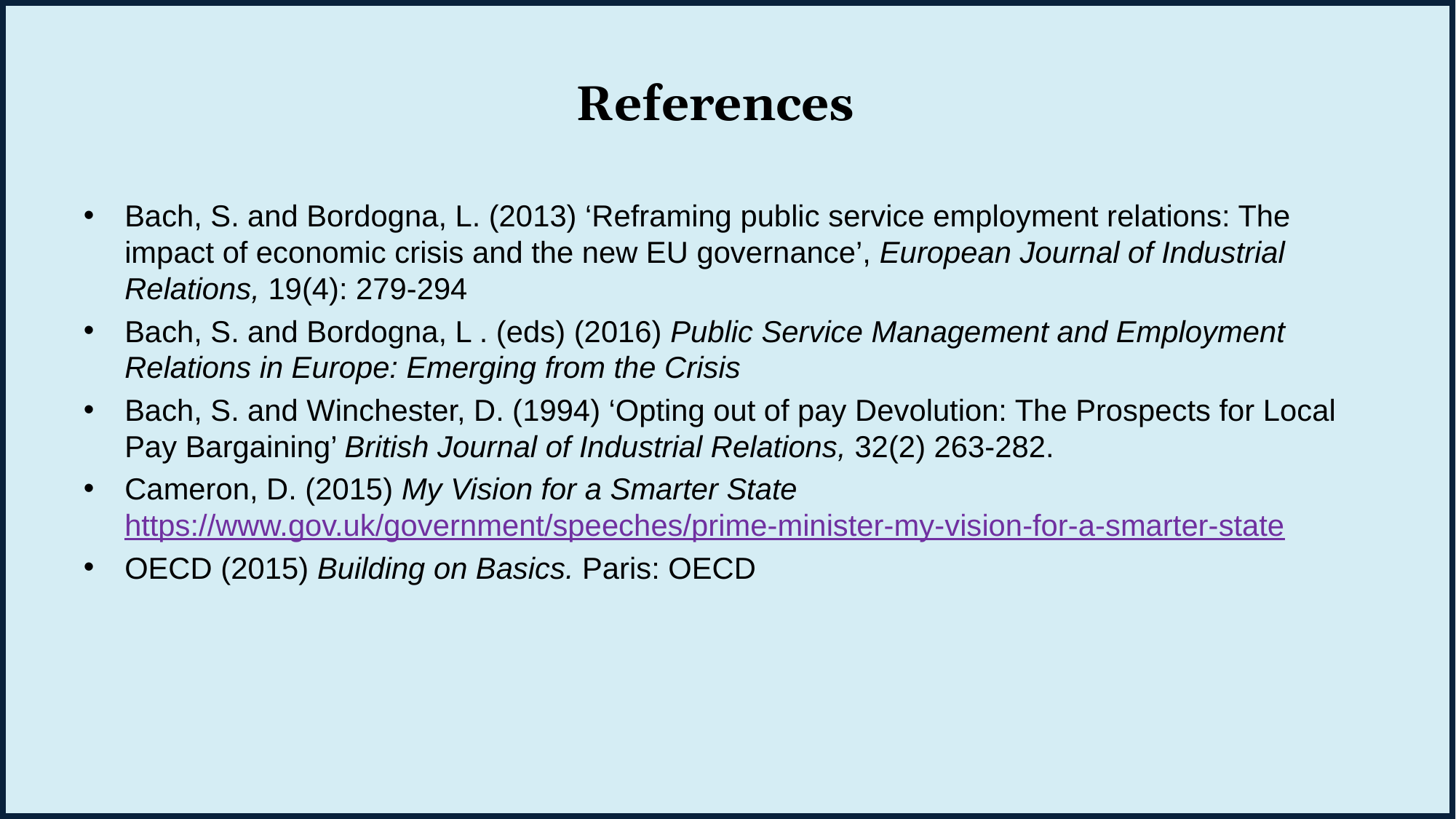

# References
Bach, S. and Bordogna, L. (2013) ‘Reframing public service employment relations: The impact of economic crisis and the new EU governance’, European Journal of Industrial Relations, 19(4): 279-294
Bach, S. and Bordogna, L . (eds) (2016) Public Service Management and Employment Relations in Europe: Emerging from the Crisis
Bach, S. and Winchester, D. (1994) ‘Opting out of pay Devolution: The Prospects for Local Pay Bargaining’ British Journal of Industrial Relations, 32(2) 263-282.
Cameron, D. (2015) My Vision for a Smarter State
https://www.gov.uk/government/speeches/prime-minister-my-vision-for-a-smarter-state
OECD (2015) Building on Basics. Paris: OECD